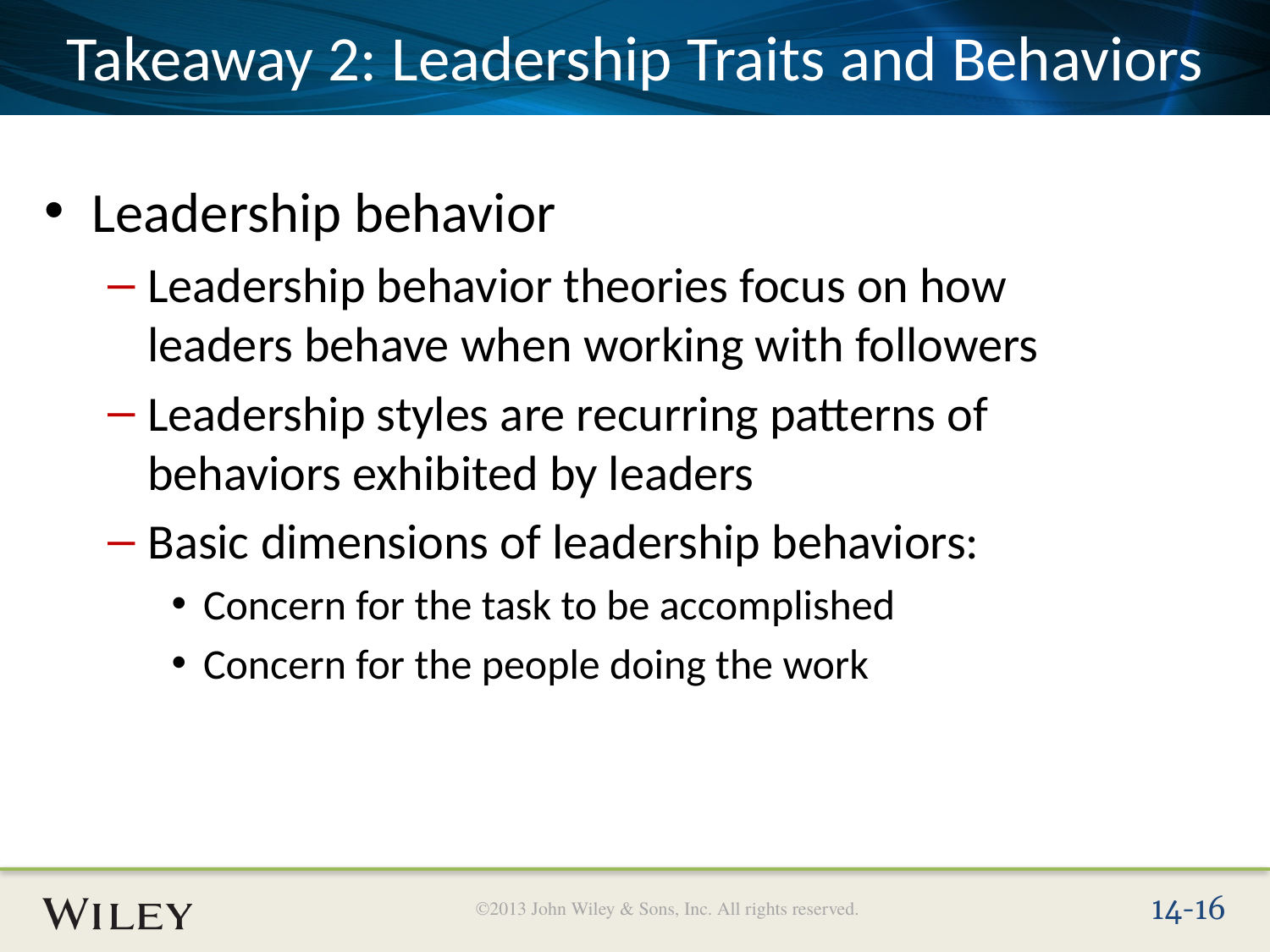

# Takeaway 2: Leadership Traits and Behaviors
Leadership behavior
Leadership behavior theories focus on how leaders behave when working with followers
Leadership styles are recurring patterns of behaviors exhibited by leaders
Basic dimensions of leadership behaviors:
Concern for the task to be accomplished
Concern for the people doing the work